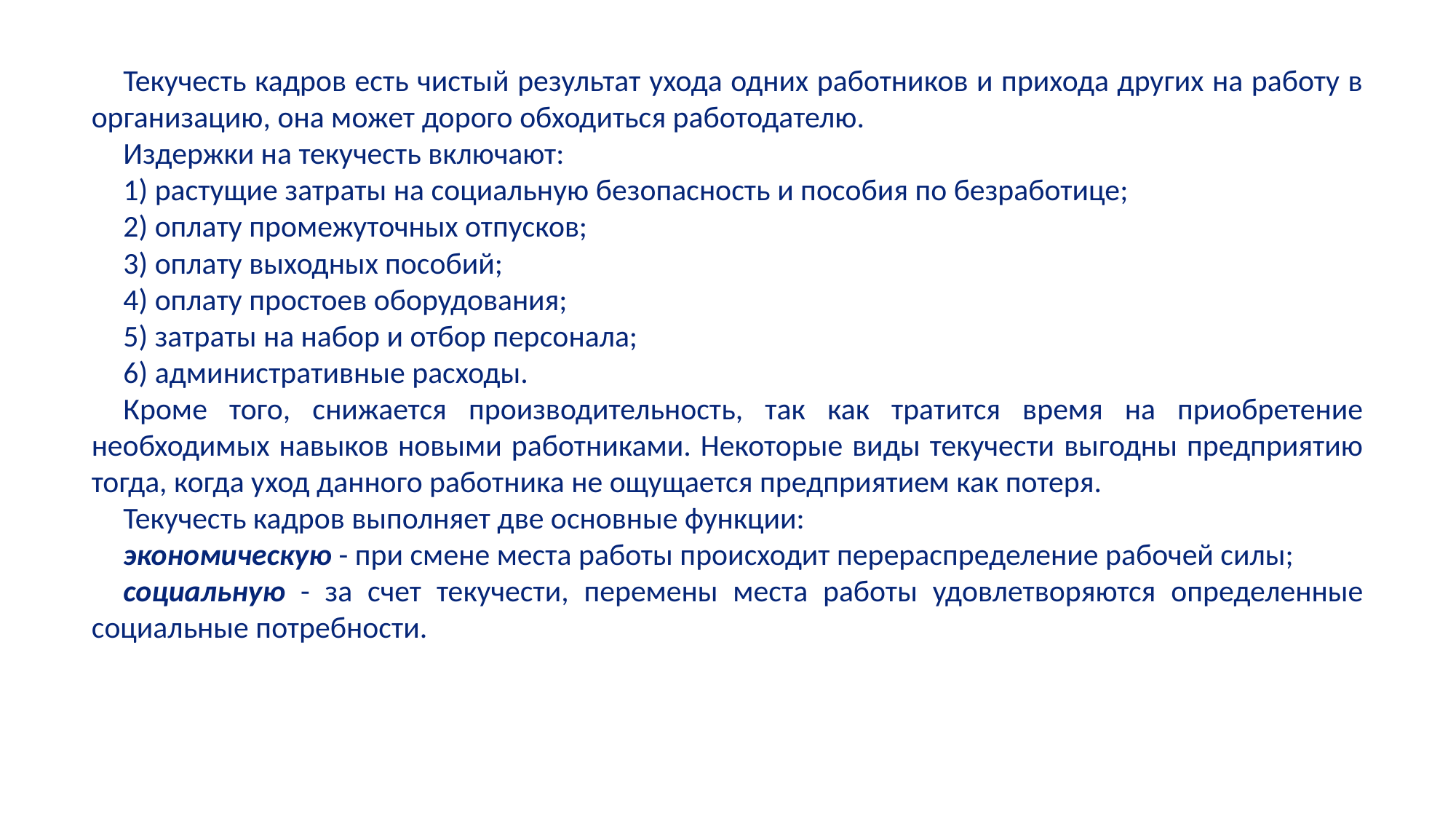

Текучесть кадров есть чистый результат ухода одних работников и прихода других на работу в организацию, она может дорого обходиться работодателю.
Издержки на текучесть включают:
1) растущие затраты на социальную безопасность и пособия по безработице;
2) оплату промежуточных отпусков;
3) оплату выходных пособий;
4) оплату простоев оборудования;
5) затраты на набор и отбор персонала;
6) административные расходы.
Кроме того, снижается производительность, так как тратится время на приобретение необходимых навыков новыми работниками. Некоторые виды текучести выгодны предприятию тогда, когда уход данного работника не ощущается предприятием как потеря.
Текучесть кадров выполняет две основные функции:
экономическую - при смене места работы происходит перераспределение рабочей силы;
социальную - за счет текучести, перемены места работы удовлетворяются определенные социальные потребности.